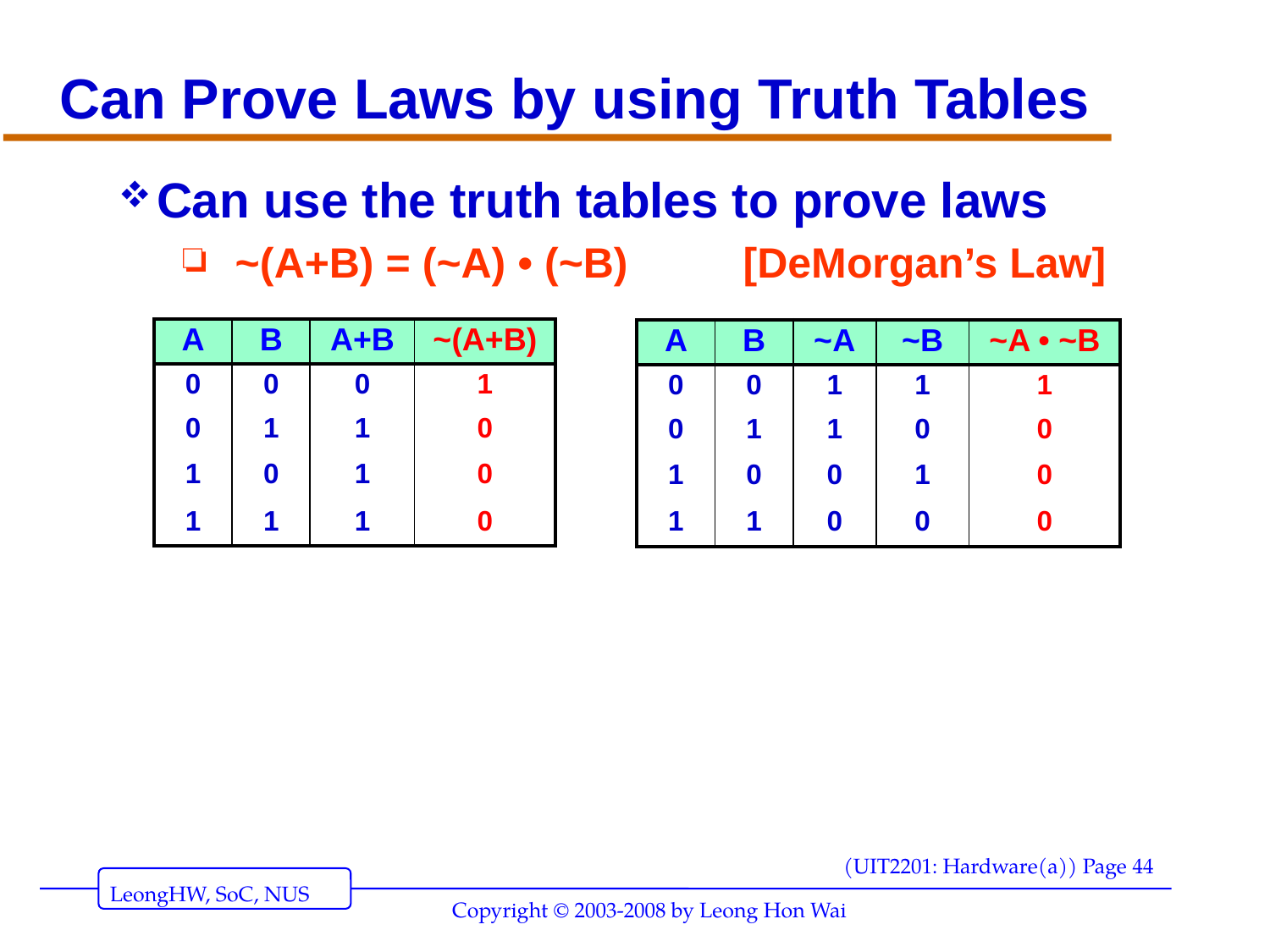

# Can Prove Laws by using Truth Tables
Can use the truth tables to prove laws
~(A+B) = (~A) • (~B)	[DeMorgan’s Law]

| A | B | A+B | ~(A+B) |
| --- | --- | --- | --- |
| 0 | 0 | 0 | 1 |
| 0 | 1 | 1 | 0 |
| 1 | 0 | 1 | 0 |
| 1 | 1 | 1 | 0 |
| A | B | ~A | ~B | ~A • ~B |
| --- | --- | --- | --- | --- |
| 0 | 0 | 1 | 1 | 1 |
| 0 | 1 | 1 | 0 | 0 |
| 1 | 0 | 0 | 1 | 0 |
| 1 | 1 | 0 | 0 | 0 |